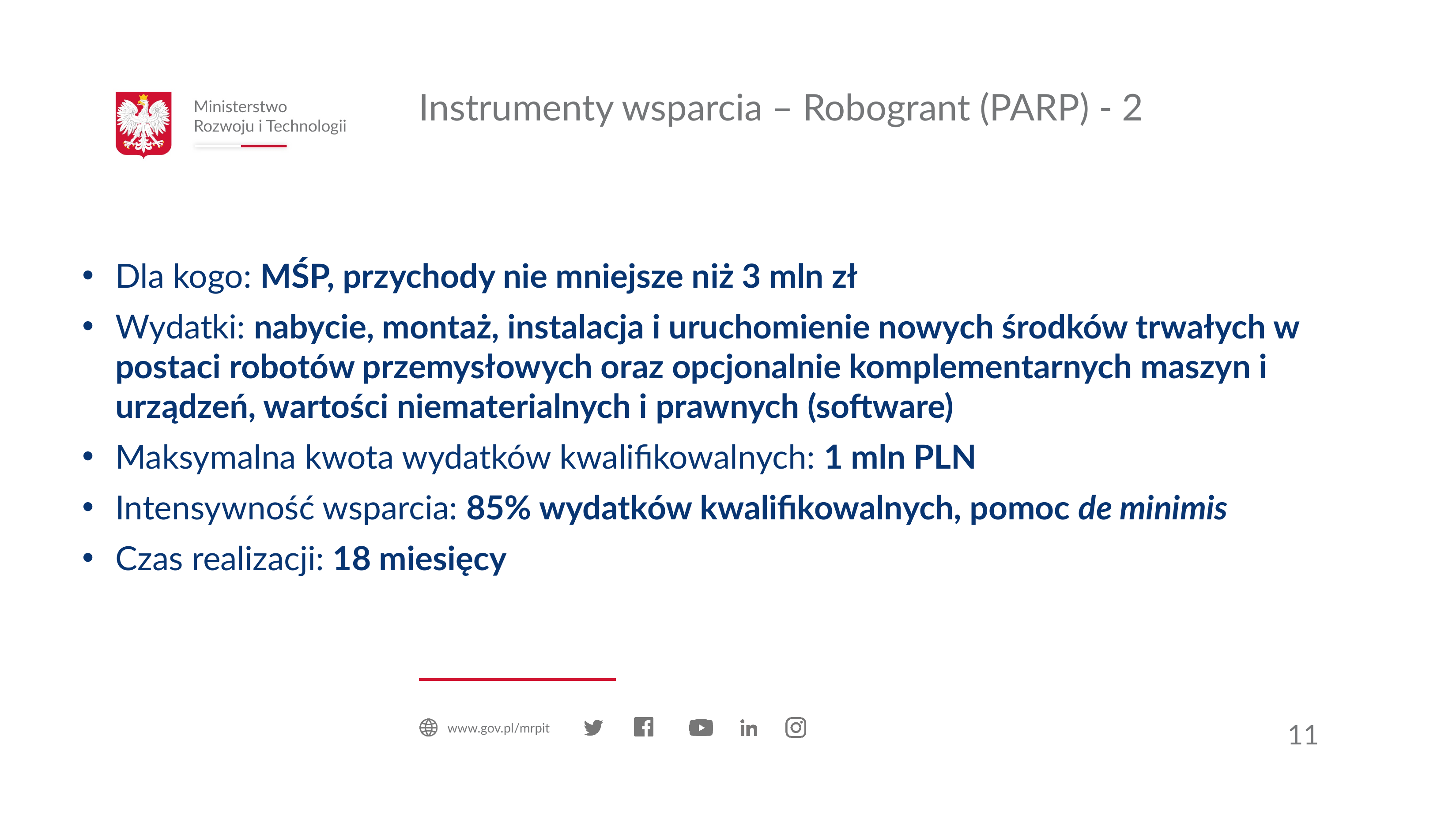

# Instrumenty wsparcia – Robogrant (PARP) - 2
Dla kogo: MŚP, przychody nie mniejsze niż 3 mln zł
Wydatki: nabycie, montaż, instalacja i uruchomienie nowych środków trwałych w postaci robotów przemysłowych oraz opcjonalnie komplementarnych maszyn i urządzeń, wartości niematerialnych i prawnych (software)
Maksymalna kwota wydatków kwalifikowalnych: 1 mln PLN
Intensywność wsparcia: 85% wydatków kwalifikowalnych, pomoc de minimis
Czas realizacji: 18 miesięcy

11
www.gov.pl/mrpit